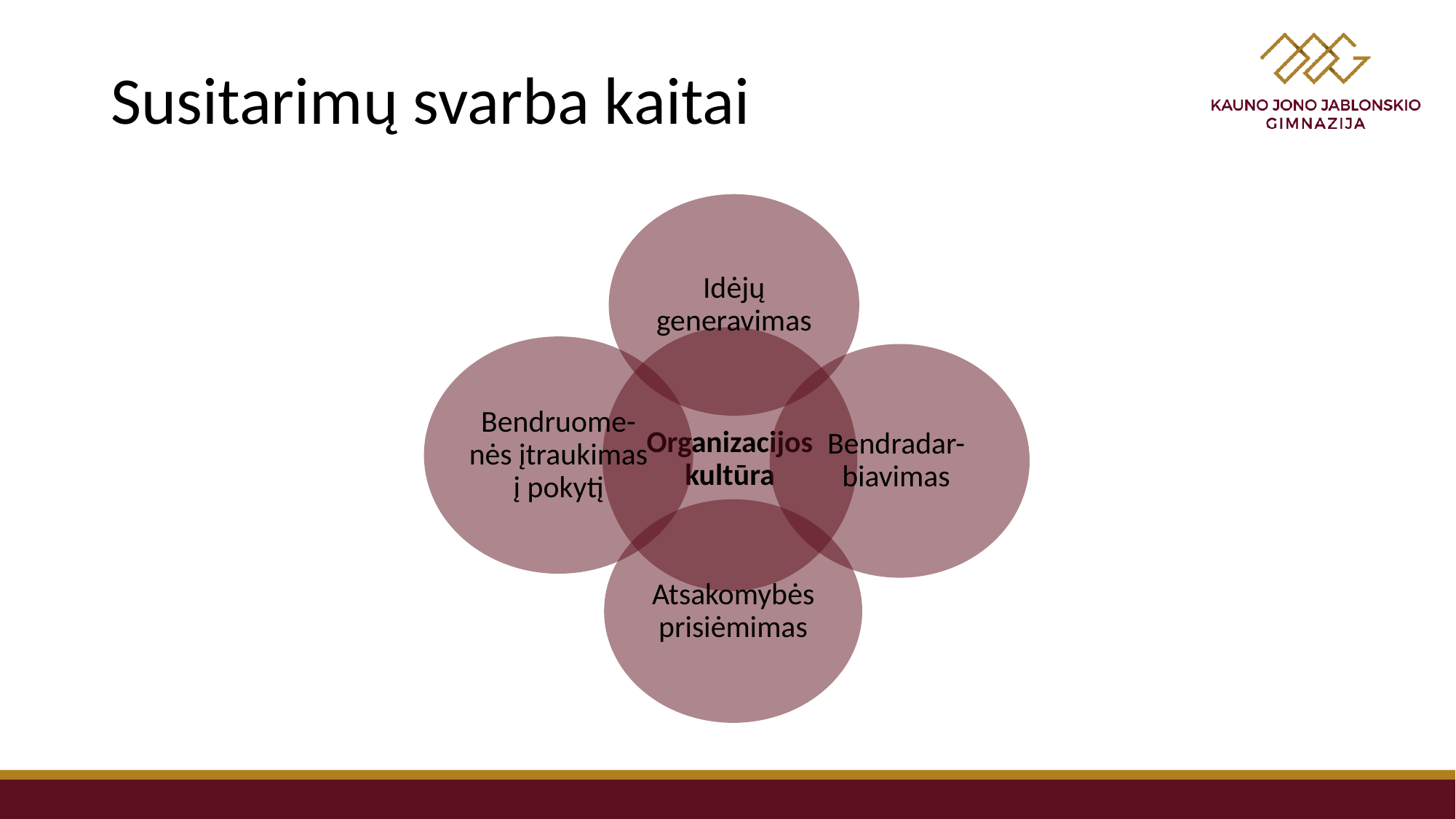

# Susitarimų svarba kaitai
Organizacijos kultūra
Idėjų generavimas
Bendradar-  biavimas
Atsakomybės prisiėmimas
Bendruome-nės įtraukimas į pokytį